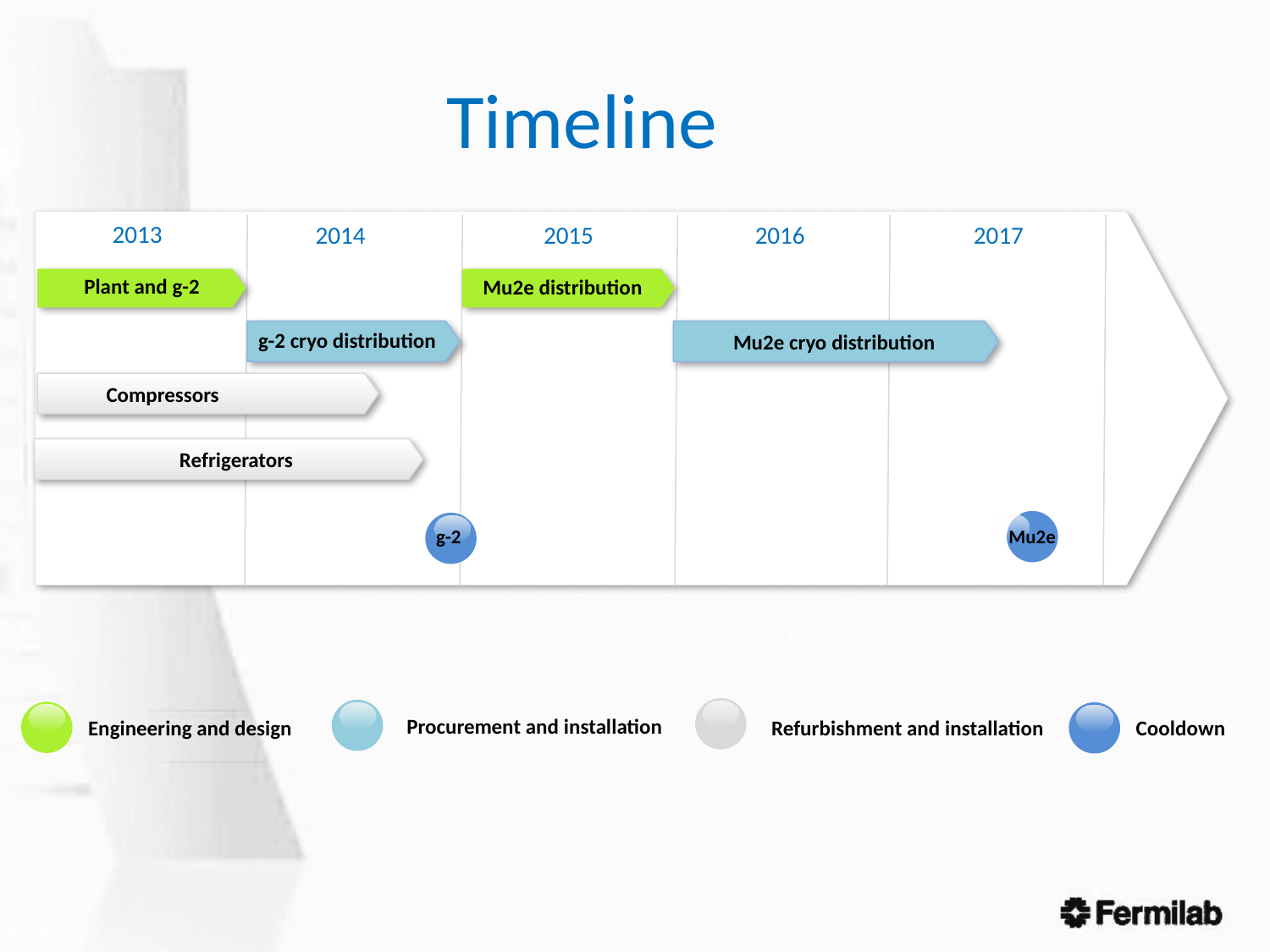

Timeline

2013
2014
2015
2016
2017
Plant and g-2
Mu2e distribution

g-2 cryo distribution

Mu2e cryo distribution

Compressors

Refrigerators
g-2

g-2
Mu2e

Procurement and installation
Engineering and design
Refurbishment and installation
Cooldown